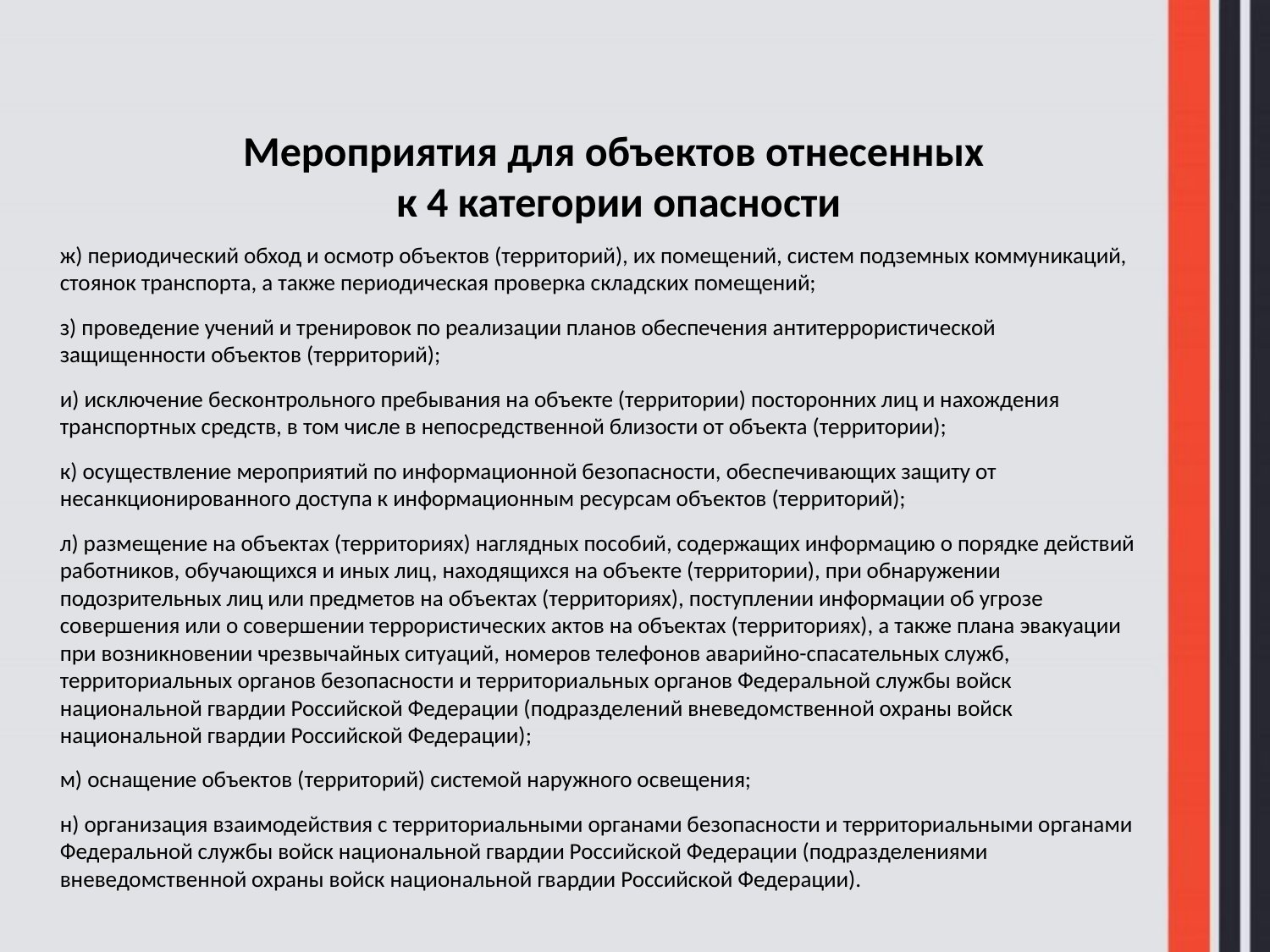

Мероприятия для объектов отнесенных
к 4 категории опасности
ж) периодический обход и осмотр объектов (территорий), их помещений, систем подземных коммуникаций, стоянок транспорта, а также периодическая проверка складских помещений;

з) проведение учений и тренировок по реализации планов обеспечения антитеррористической защищенности объектов (территорий);

и) исключение бесконтрольного пребывания на объекте (территории) посторонних лиц и нахождения транспортных средств, в том числе в непосредственной близости от объекта (территории);

к) осуществление мероприятий по информационной безопасности, обеспечивающих защиту от несанкционированного доступа к информационным ресурсам объектов (территорий);

л) размещение на объектах (территориях) наглядных пособий, содержащих информацию о порядке действий работников, обучающихся и иных лиц, находящихся на объекте (территории), при обнаружении подозрительных лиц или предметов на объектах (территориях), поступлении информации об угрозе совершения или о совершении террористических актов на объектах (территориях), а также плана эвакуации при возникновении чрезвычайных ситуаций, номеров телефонов аварийно-спасательных служб, территориальных органов безопасности и территориальных органов Федеральной службы войск национальной гвардии Российской Федерации (подразделений вневедомственной охраны войск национальной гвардии Российской Федерации);

м) оснащение объектов (территорий) системой наружного освещения;

н) организация взаимодействия с территориальными органами безопасности и территориальными органами Федеральной службы войск национальной гвардии Российской Федерации (подразделениями вневедомственной охраны войск национальной гвардии Российской Федерации).